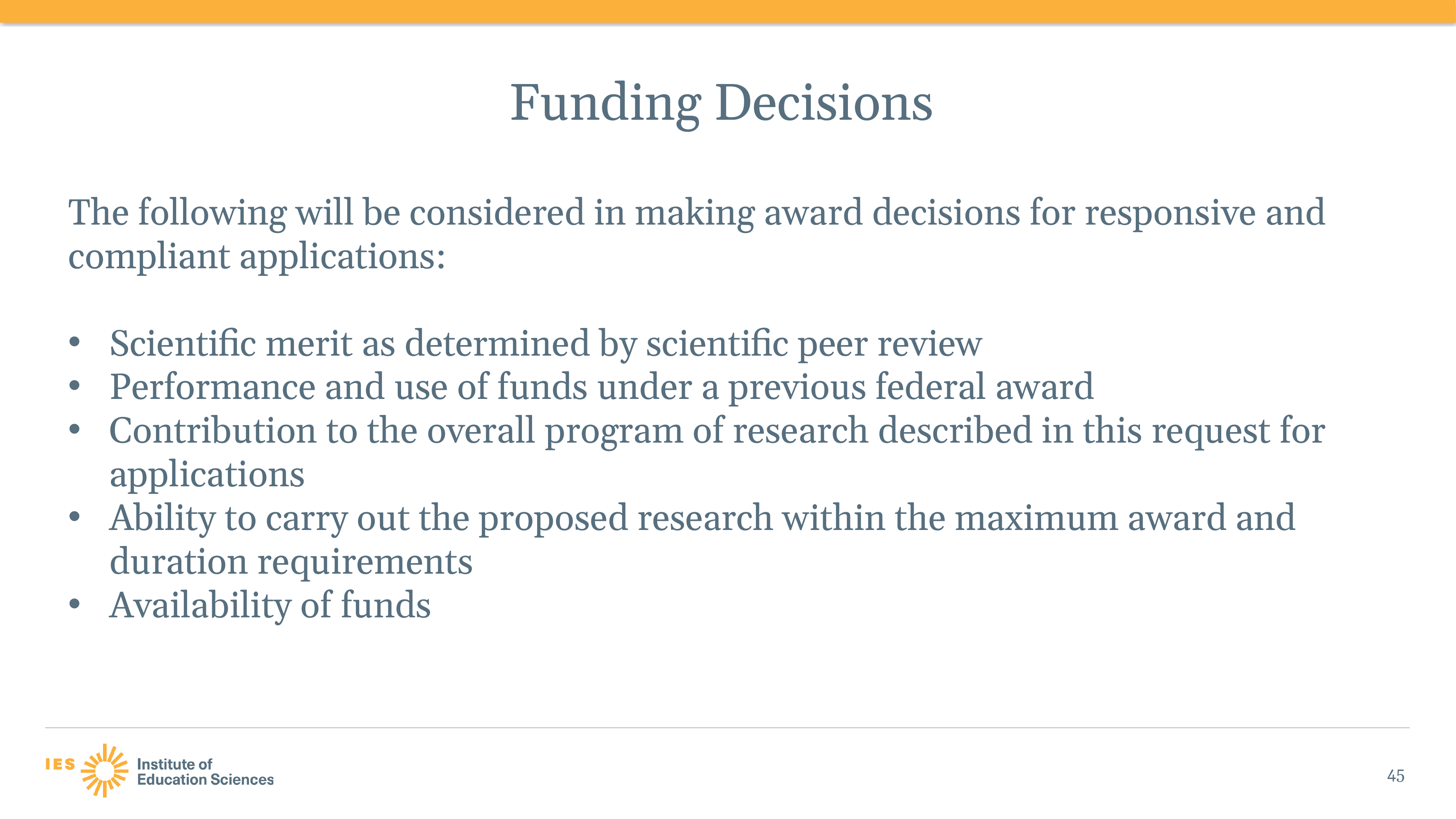

# Funding Decisions
The following will be considered in making award decisions for responsive and compliant applications:

Scientific merit as determined by scientific peer review
Performance and use of funds under a previous federal award
Contribution to the overall program of research described in this request for applications
Ability to carry out the proposed research within the maximum award and duration requirements
Availability of funds
45